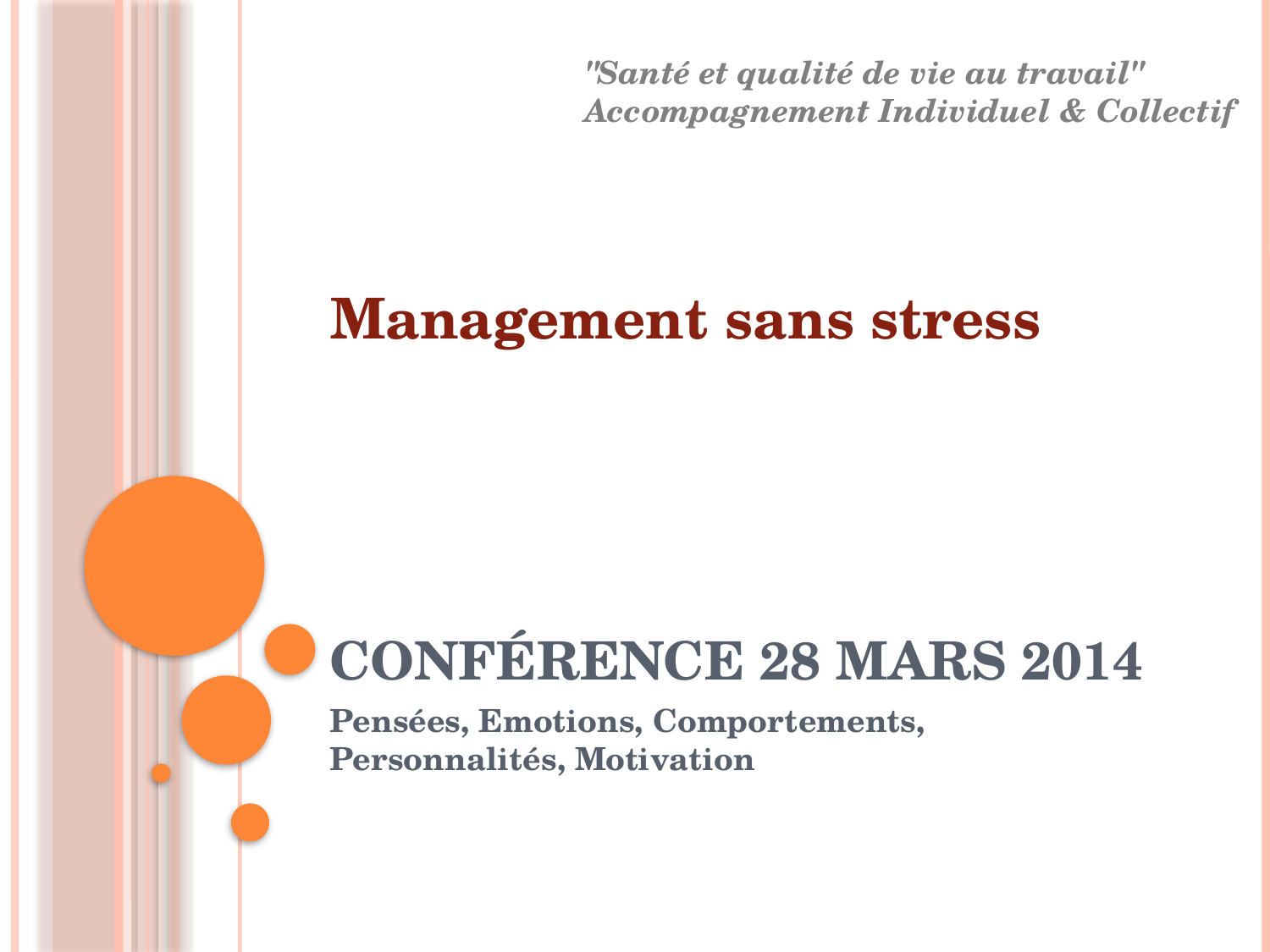

"Santé et qualité de vie au travail"
Accompagnement Individuel & Collectif
Management sans stress
# Conférence 28 mars 2014
Pensées, Emotions, Comportements, Personnalités, Motivation